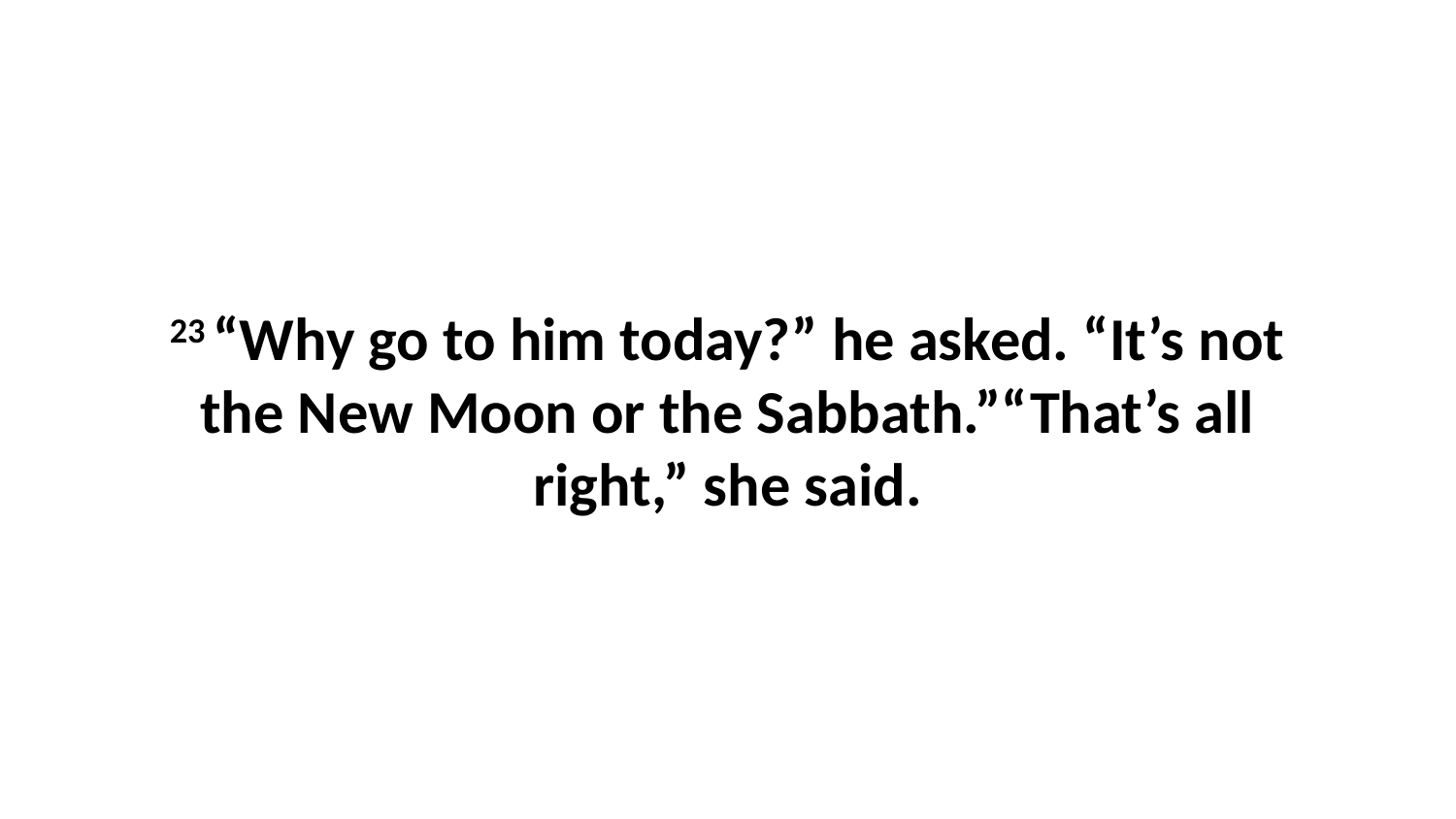

23 “Why go to him today?” he asked. “It’s not the New Moon or the Sabbath.”“That’s all right,” she said.